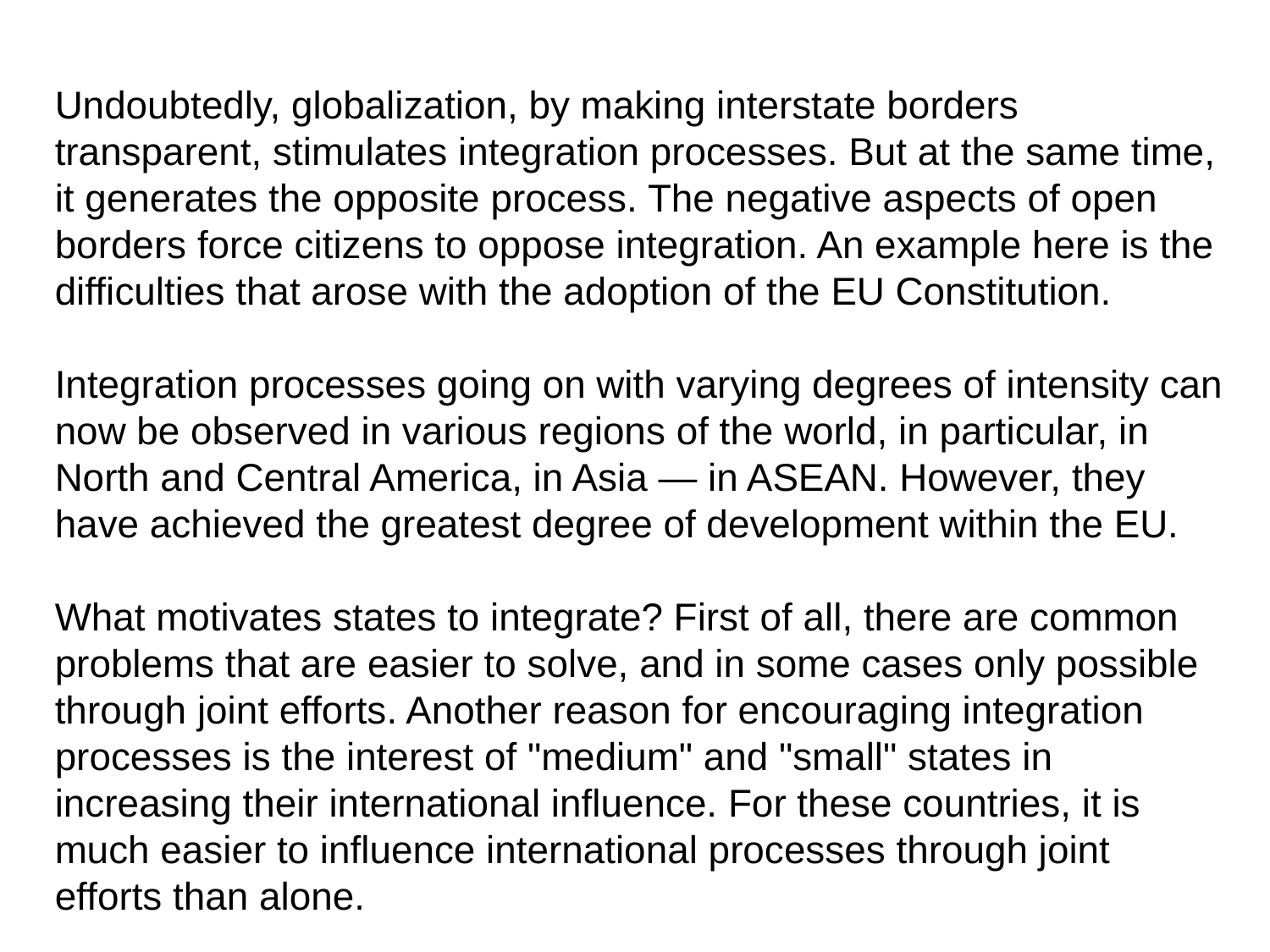

Undoubtedly, globalization, by making interstate borders transparent, stimulates integration processes. But at the same time, it generates the opposite process. The negative aspects of open borders force citizens to oppose integration. An example here is the difficulties that arose with the adoption of the EU Constitution.

Integration processes going on with varying degrees of intensity can now be observed in various regions of the world, in particular, in North and Central America, in Asia — in ASEAN. However, they have achieved the greatest degree of development within the EU.

What motivates states to integrate? First of all, there are common problems that are easier to solve, and in some cases only possible through joint efforts. Another reason for encouraging integration processes is the interest of "medium" and "small" states in increasing their international influence. For these countries, it is much easier to influence international processes through joint efforts than alone.